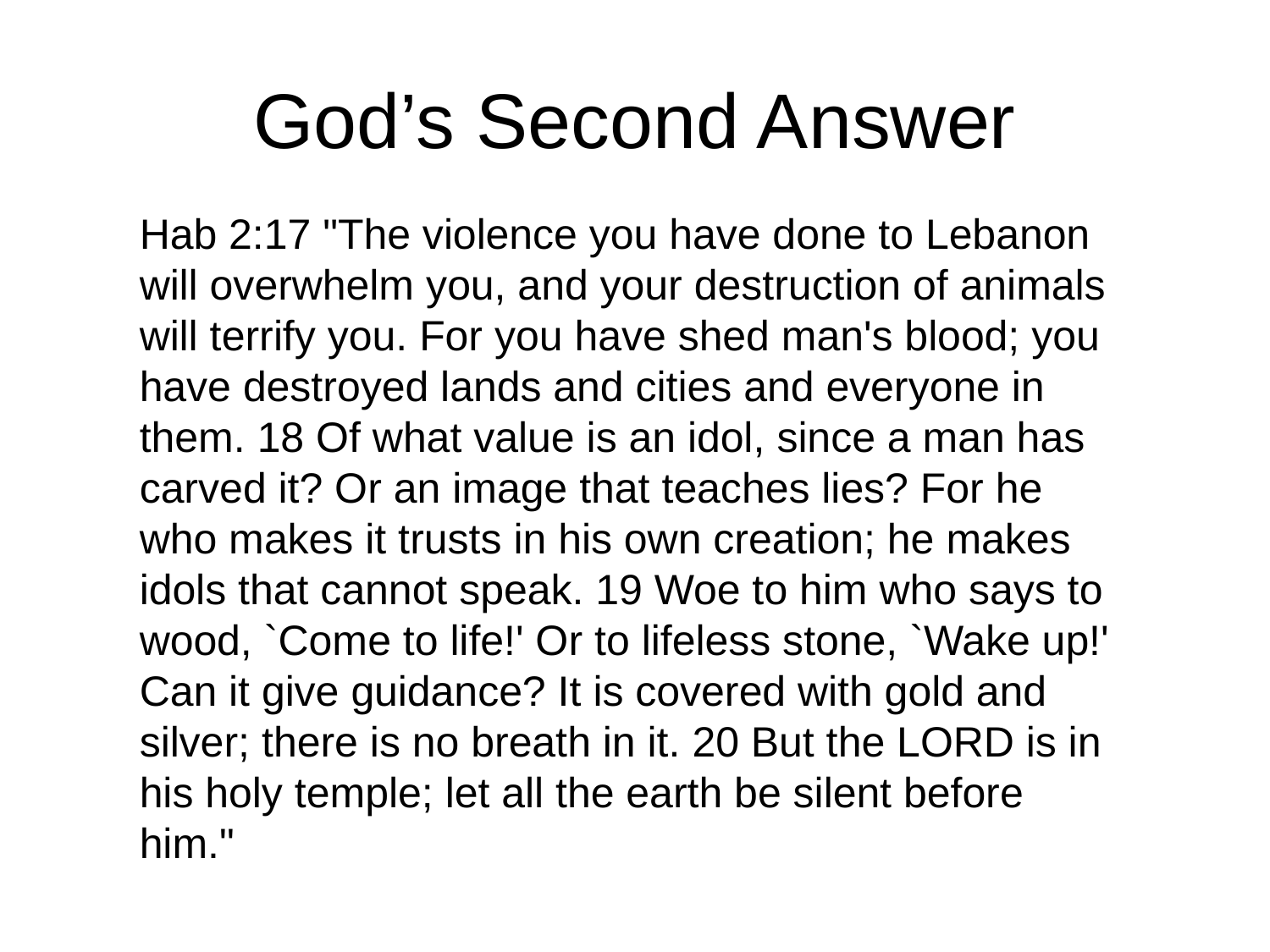

# God’s Second Answer
Hab 2:17 "The violence you have done to Lebanon will overwhelm you, and your destruction of animals will terrify you. For you have shed man's blood; you have destroyed lands and cities and everyone in them. 18 Of what value is an idol, since a man has carved it? Or an image that teaches lies? For he who makes it trusts in his own creation; he makes idols that cannot speak. 19 Woe to him who says to wood, `Come to life!' Or to lifeless stone, `Wake up!' Can it give guidance? It is covered with gold and silver; there is no breath in it. 20 But the LORD is in his holy temple; let all the earth be silent before him."